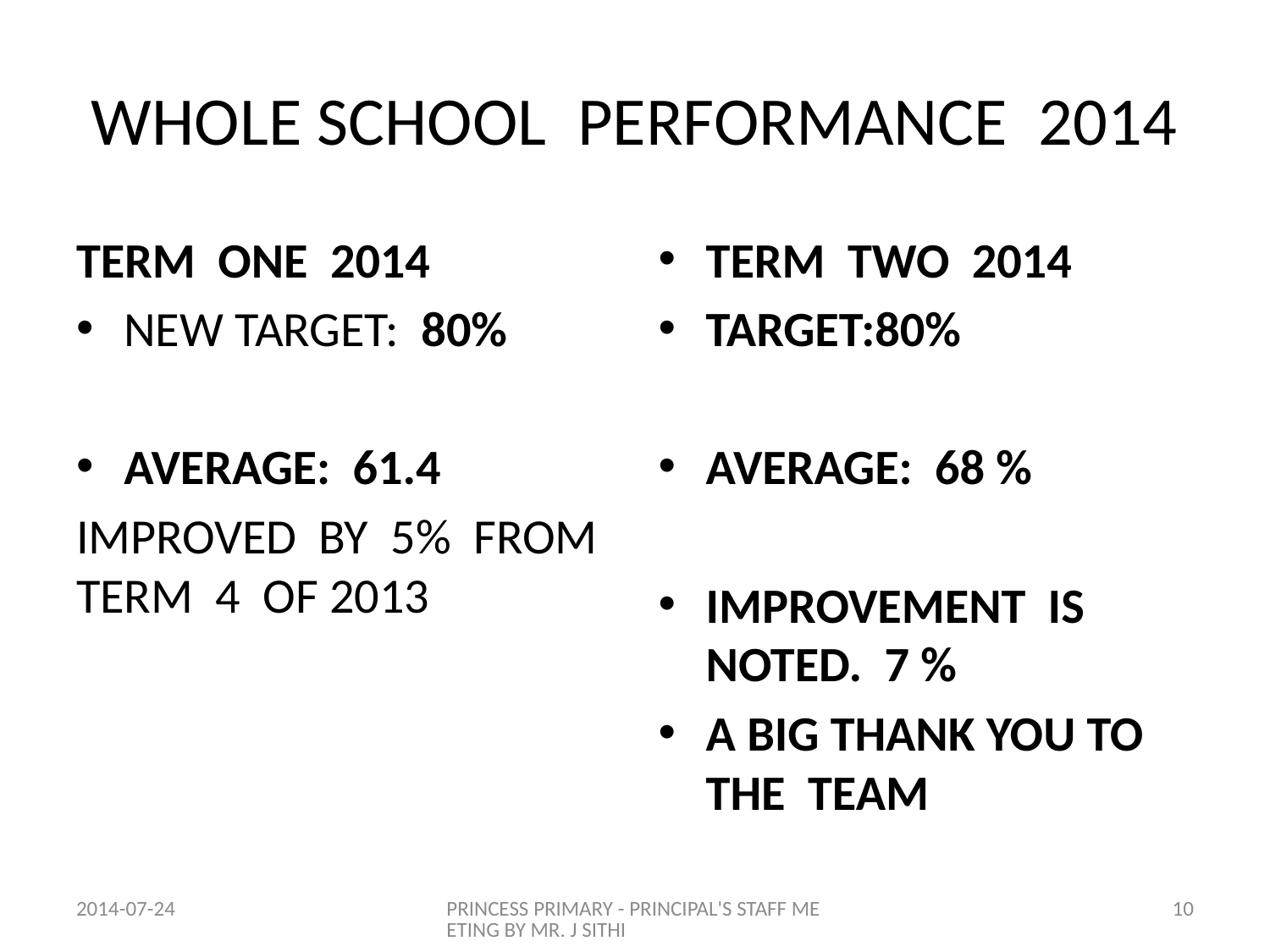

# WHOLE SCHOOL  PERFORMANCE  2014
TERM  ONE  2014
NEW TARGET:  80%

AVERAGE:  61.4
IMPROVED  BY  5%  FROM  TERM  4  OF 2013
TERM  TWO  2014
TARGET:80%

AVERAGE:  68 %

IMPROVEMENT  IS  NOTED.  7 %
A BIG THANK YOU TO  THE  TEAM
2014-07-24
PRINCESS PRIMARY - PRINCIPAL'S STAFF MEETING BY MR. J SITHI
10